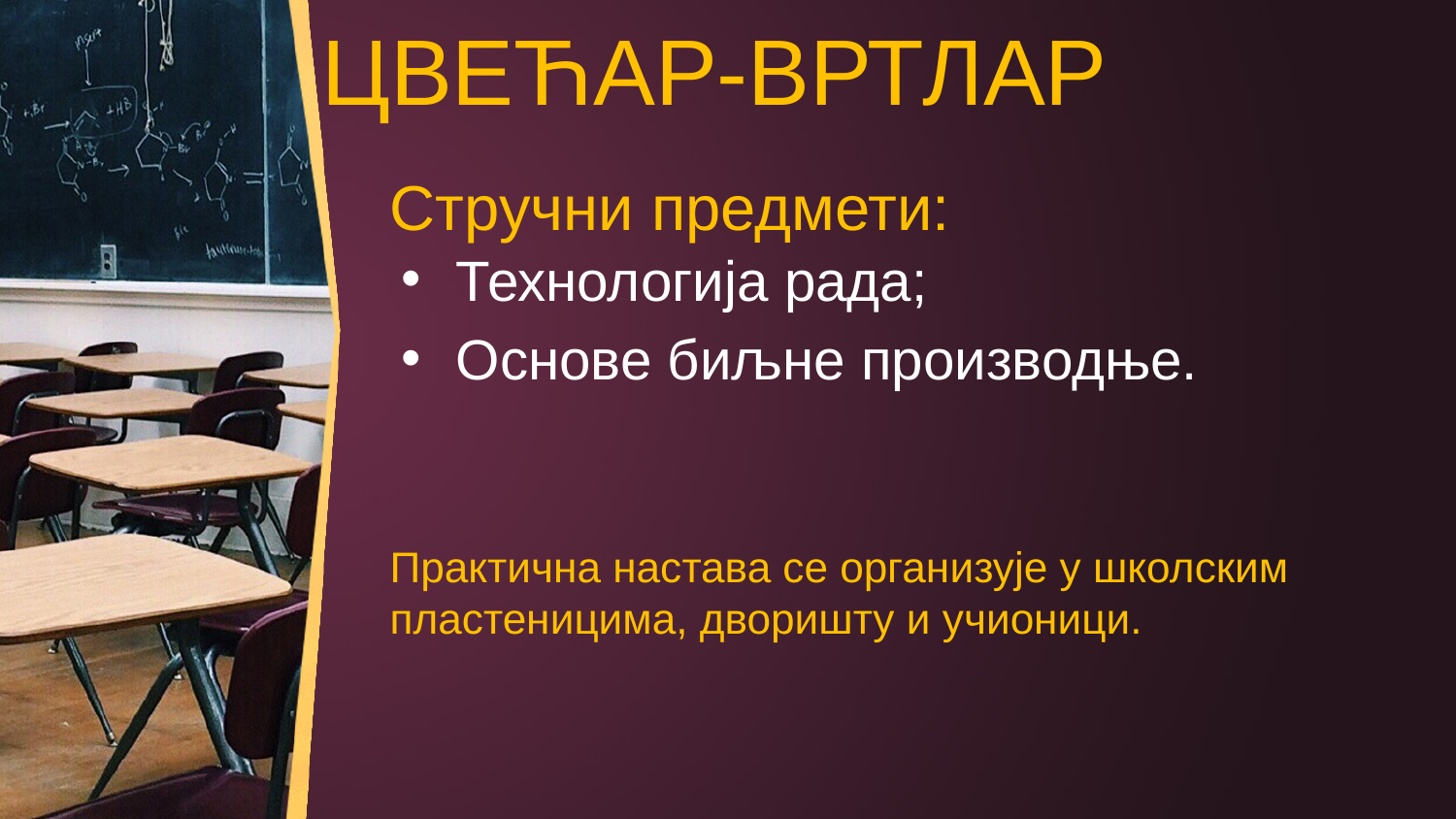

# ЦВЕЋАР-ВРТЛАР
Стручни предмети:
Технологија рада;
Основе биљне производње.

Практична настава се организује у школским пластеницима, дворишту и учионици.